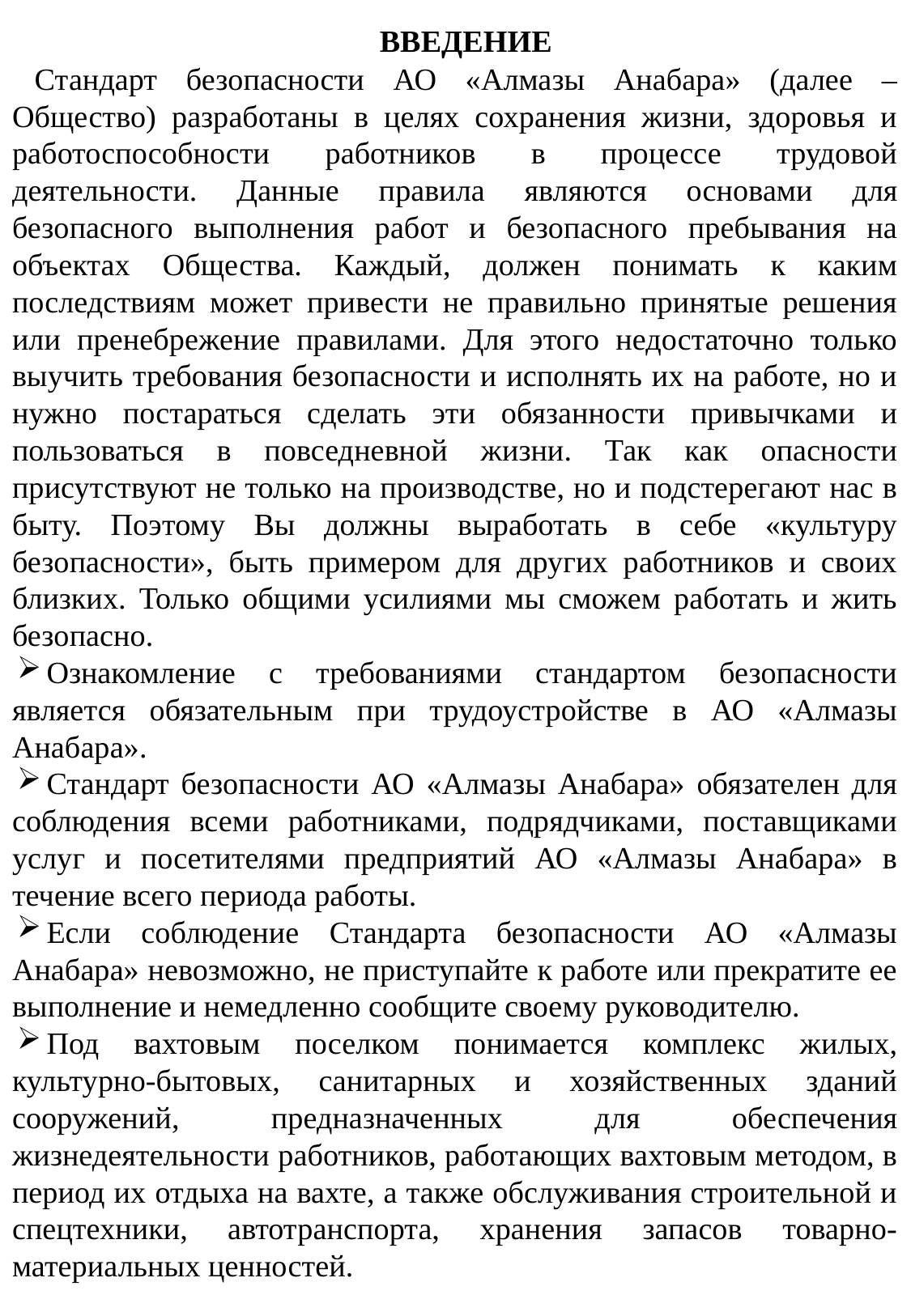

ВВЕДЕНИЕ
Стандарт безопасности АО «Алмазы Анабара» (далее – Общество) разработаны в целях сохранения жизни, здоровья и работоспособности работников в процессе трудовой деятельности. Данные правила являются основами для безопасного выполнения работ и безопасного пребывания на объектах Общества. Каждый, должен понимать к каким последствиям может привести не правильно принятые решения или пренебрежение правилами. Для этого недостаточно только выучить требования безопасности и исполнять их на работе, но и нужно постараться сделать эти обязанности привычками и пользоваться в повседневной жизни. Так как опасности присутствуют не только на производстве, но и подстерегают нас в быту. Поэтому Вы должны выработать в себе «культуру безопасности», быть примером для других работников и своих близких. Только общими усилиями мы сможем работать и жить безопасно.
Ознакомление с требованиями стандартом безопасности является обязательным при трудоустройстве в АО «Алмазы Анабара».
Стандарт безопасности АО «Алмазы Анабара» обязателен для соблюдения всеми работниками, подрядчиками, поставщиками услуг и посетителями предприятий АО «Алмазы Анабара» в течение всего периода работы.
Если соблюдение Стандарта безопасности АО «Алмазы Анабара» невозможно, не приступайте к работе или прекратите ее выполнение и немедленно сообщите своему руководителю.
Под вахтовым поселком понимается комплекс жилых, культурно-бытовых, санитарных и хозяйственных зданий сооружений, предназначенных для обеспечения жизнедеятельности работников, работающих вахтовым методом, в период их отдыха на вахте, а также обслуживания строительной и спецтехники, автотранспорта, хранения запасов товарно-материальных ценностей.